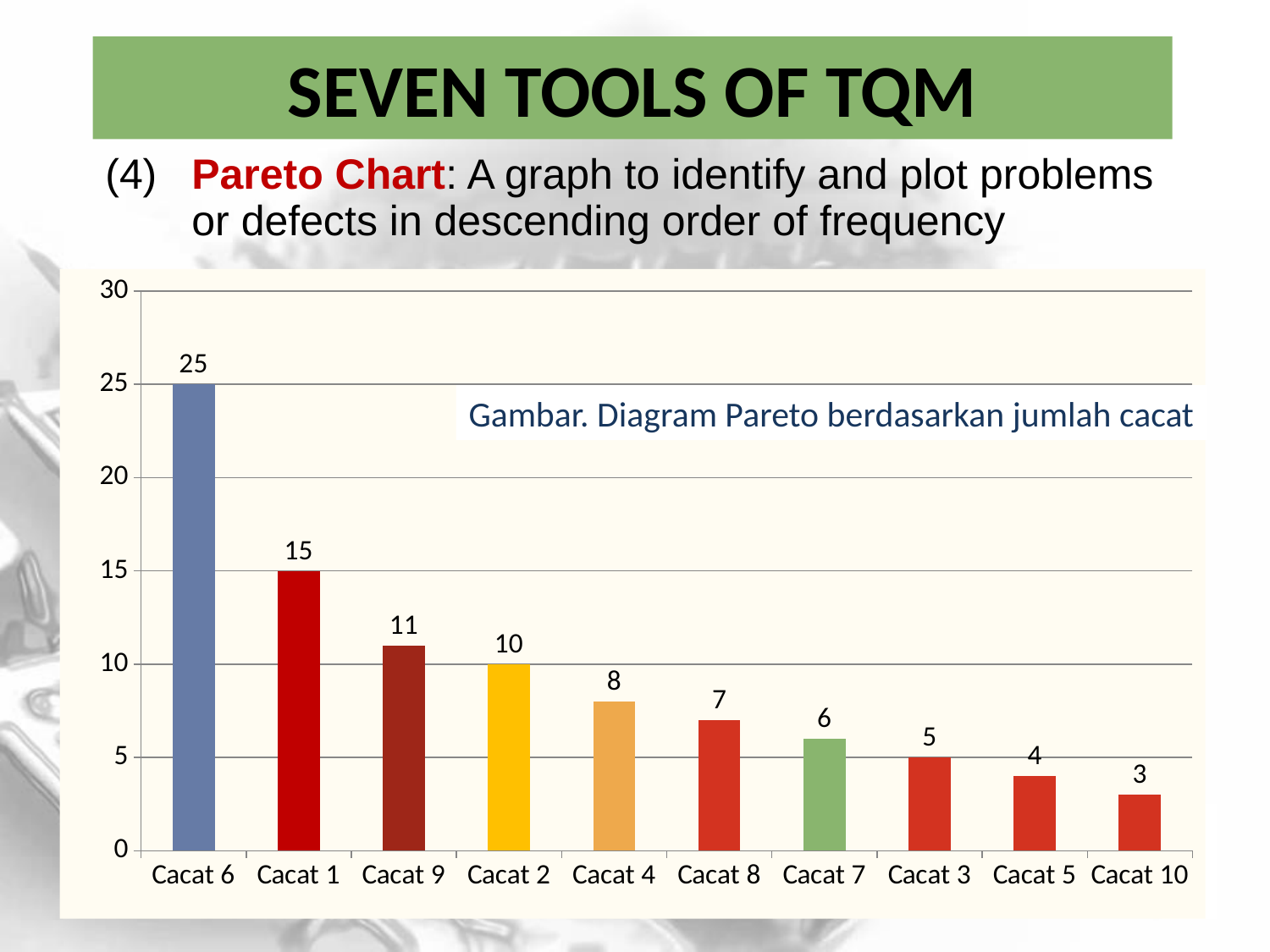

# Seven Tools of TQM
(4)	Pareto Chart: A graph to identify and plot problems or defects in descending order of frequency

### Chart

| Category |  |
|---|---|
| Cacat 6 | 25.0 |
| Cacat 1 | 15.0 |
| Cacat 9 | 11.0 |
| Cacat 2 | 10.0 |
| Cacat 4 | 8.0 |
| Cacat 8 | 7.0 |
| Cacat 7 | 6.0 |
| Cacat 3 | 5.0 |
| Cacat 5 | 4.0 |
| Cacat 10 | 3.0 |
Gambar. Diagram Pareto berdasarkan jumlah cacat